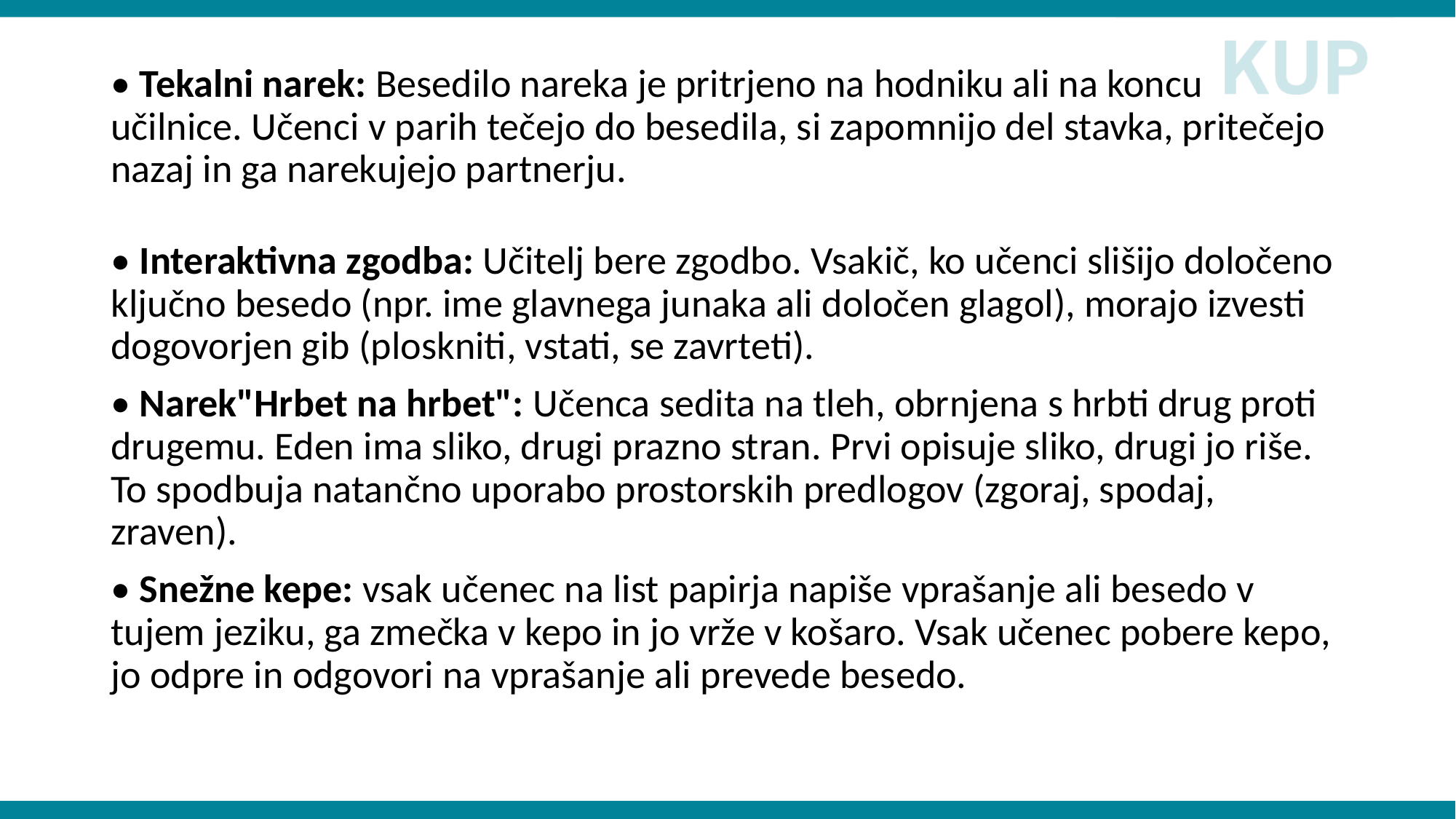

# • Tekalni narek: Besedilo nareka je pritrjeno na hodniku ali na koncu učilnice. Učenci v parih tečejo do besedila, si zapomnijo del stavka, pritečejo nazaj in ga narekujejo partnerju.
• Interaktivna zgodba: Učitelj bere zgodbo. Vsakič, ko učenci slišijo določeno ključno besedo (npr. ime glavnega junaka ali določen glagol), morajo izvesti dogovorjen gib (ploskniti, vstati, se zavrteti).
• Narek"Hrbet na hrbet": Učenca sedita na tleh, obrnjena s hrbti drug proti drugemu. Eden ima sliko, drugi prazno stran. Prvi opisuje sliko, drugi jo riše. To spodbuja natančno uporabo prostorskih predlogov (zgoraj, spodaj, zraven).
• Snežne kepe: vsak učenec na list papirja napiše vprašanje ali besedo v tujem jeziku, ga zmečka v kepo in jo vrže v košaro. Vsak učenec pobere kepo, jo odpre in odgovori na vprašanje ali prevede besedo.